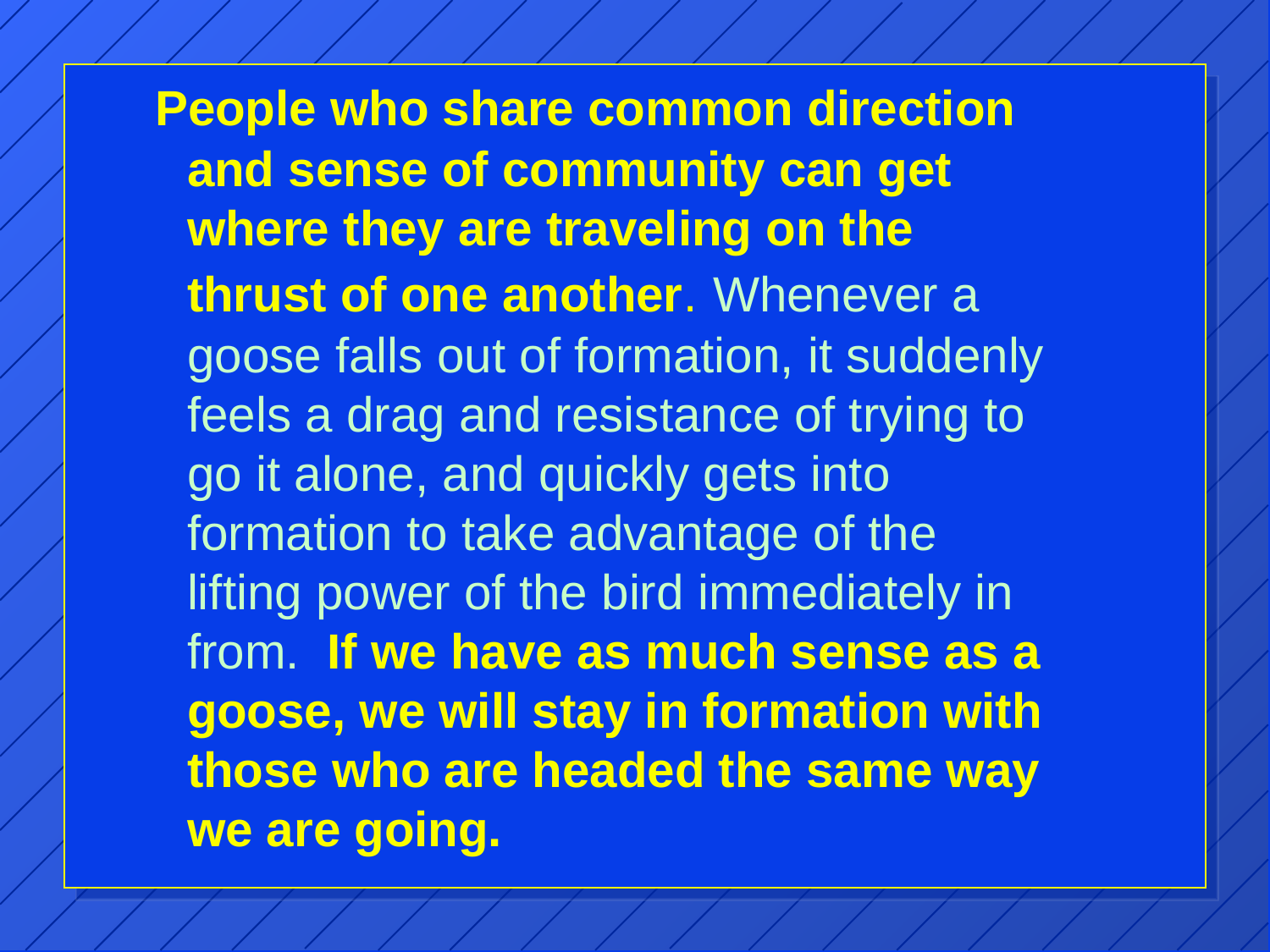

People who share common direction and sense of community can get where they are traveling on the thrust of one another. Whenever a goose falls out of formation, it suddenly feels a drag and resistance of trying to go it alone, and quickly gets into formation to take advantage of the lifting power of the bird immediately in from.  If we have as much sense as a goose, we will stay in formation with those who are headed the same way we are going.